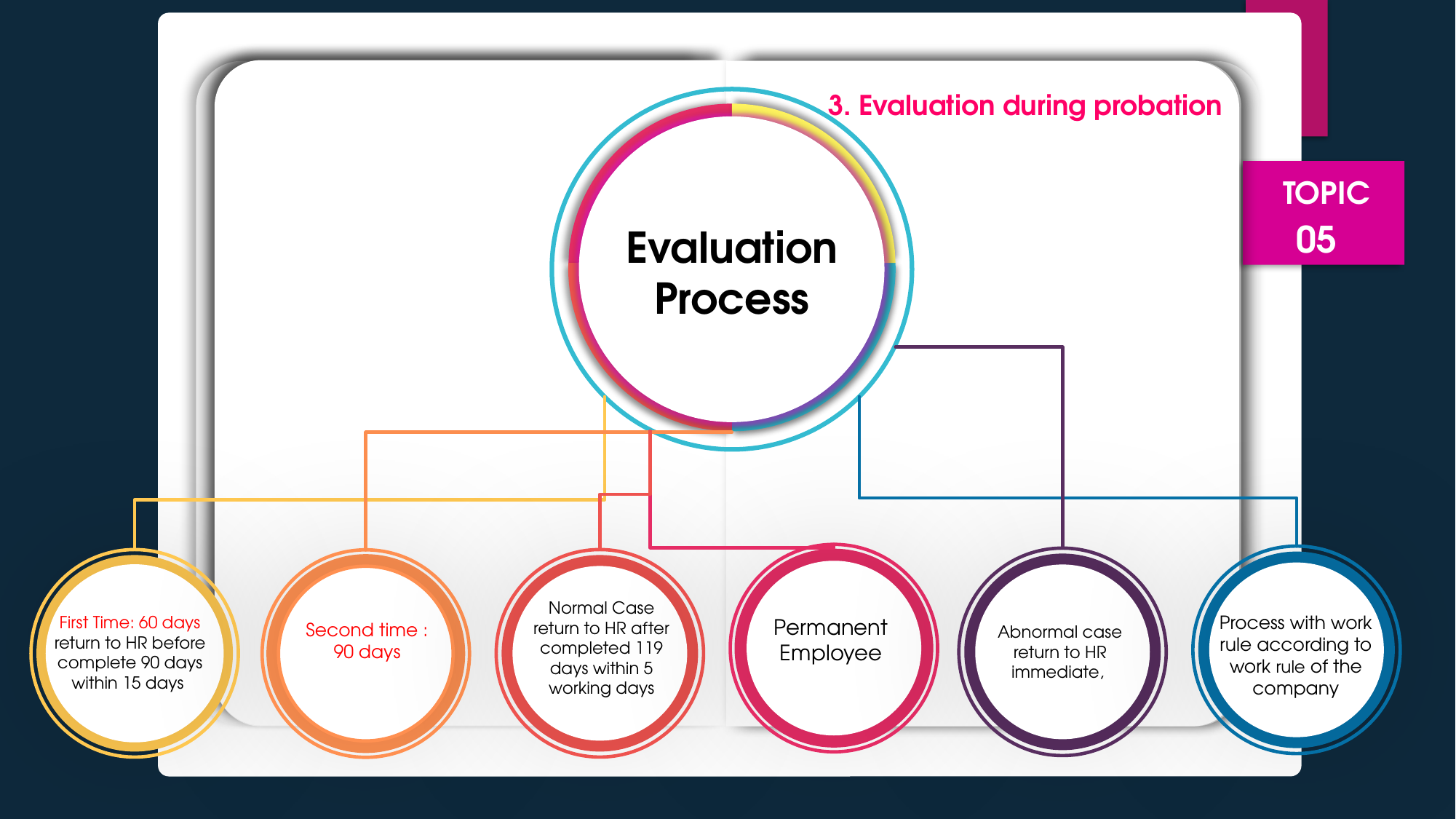

3. Evaluation during probation

Evaluation during probation

TOPIC
01

TOPIC
05
Scope of Human Resource Procedure standard
Evaluation Process

Proceed for staff with change in responsibility/Employee Promotion/Employee Transfer/ Change of Job Assignment
Detail of Standard

TOPIC
06
Company organization and job description

TOPIC
07
Relevant Record

Recruitment and Selection
Normal Case
return to HR after completed 119 days within 5 working days

Process with work rule according to work rule of the company
First Time: 60 days return to HR before complete 90 days within 15 days
Permanent Employee
Second time :
90 days
Abnormal case
return to HR immediate,